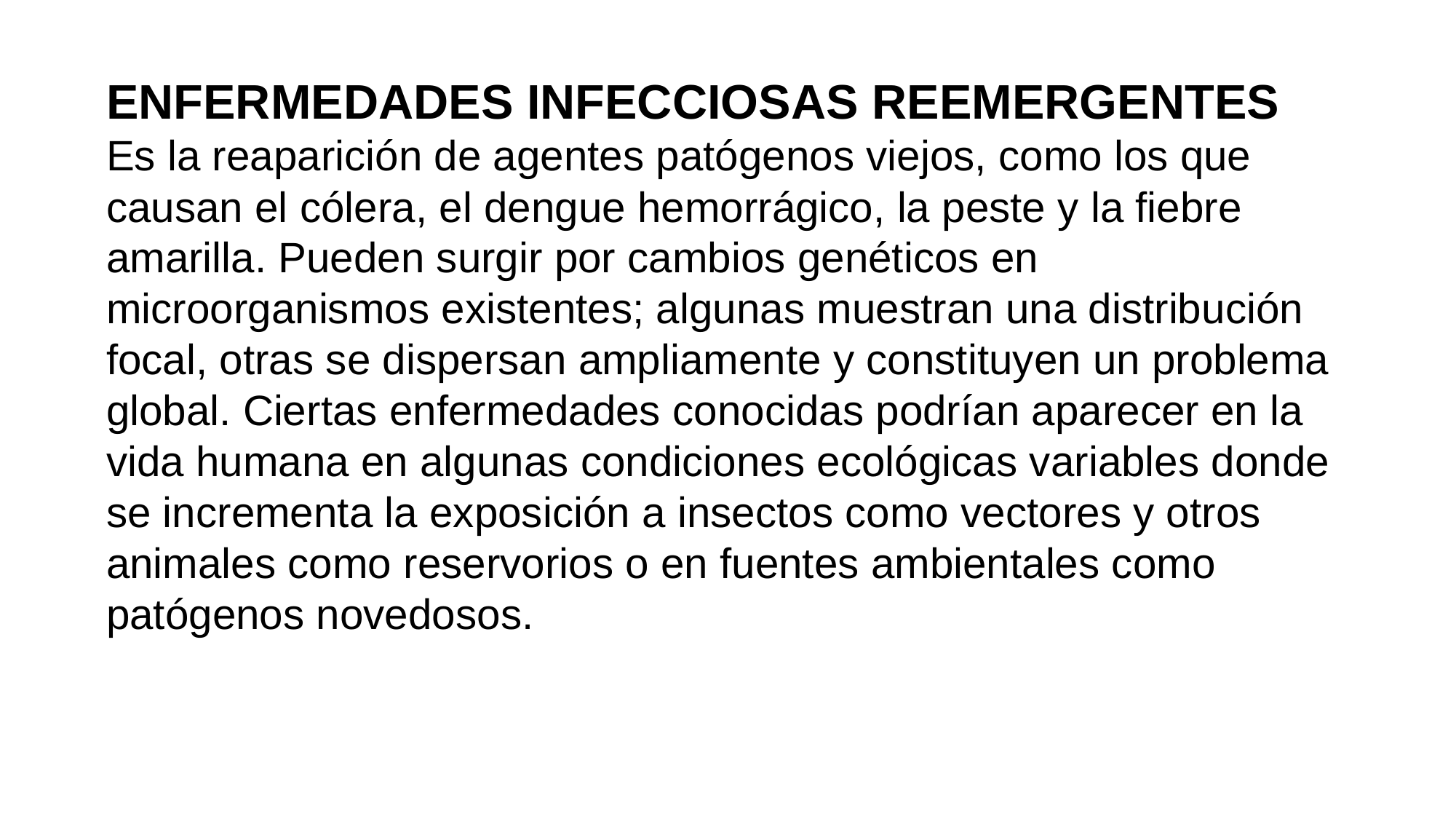

ENFERMEDADES INFECCIOSAS REEMERGENTES
Es la reaparición de agentes patógenos viejos, como los que causan el cólera, el dengue hemorrágico, la peste y la fiebre amarilla. Pueden surgir por cambios genéticos en
microorganismos existentes; algunas muestran una distribución focal, otras se dispersan ampliamente y constituyen un problema global. Ciertas enfermedades conocidas podrían aparecer en la vida humana en algunas condiciones ecológicas variables donde se incrementa la exposición a insectos como vectores y otros animales como reservorios o en fuentes ambientales como patógenos novedosos.